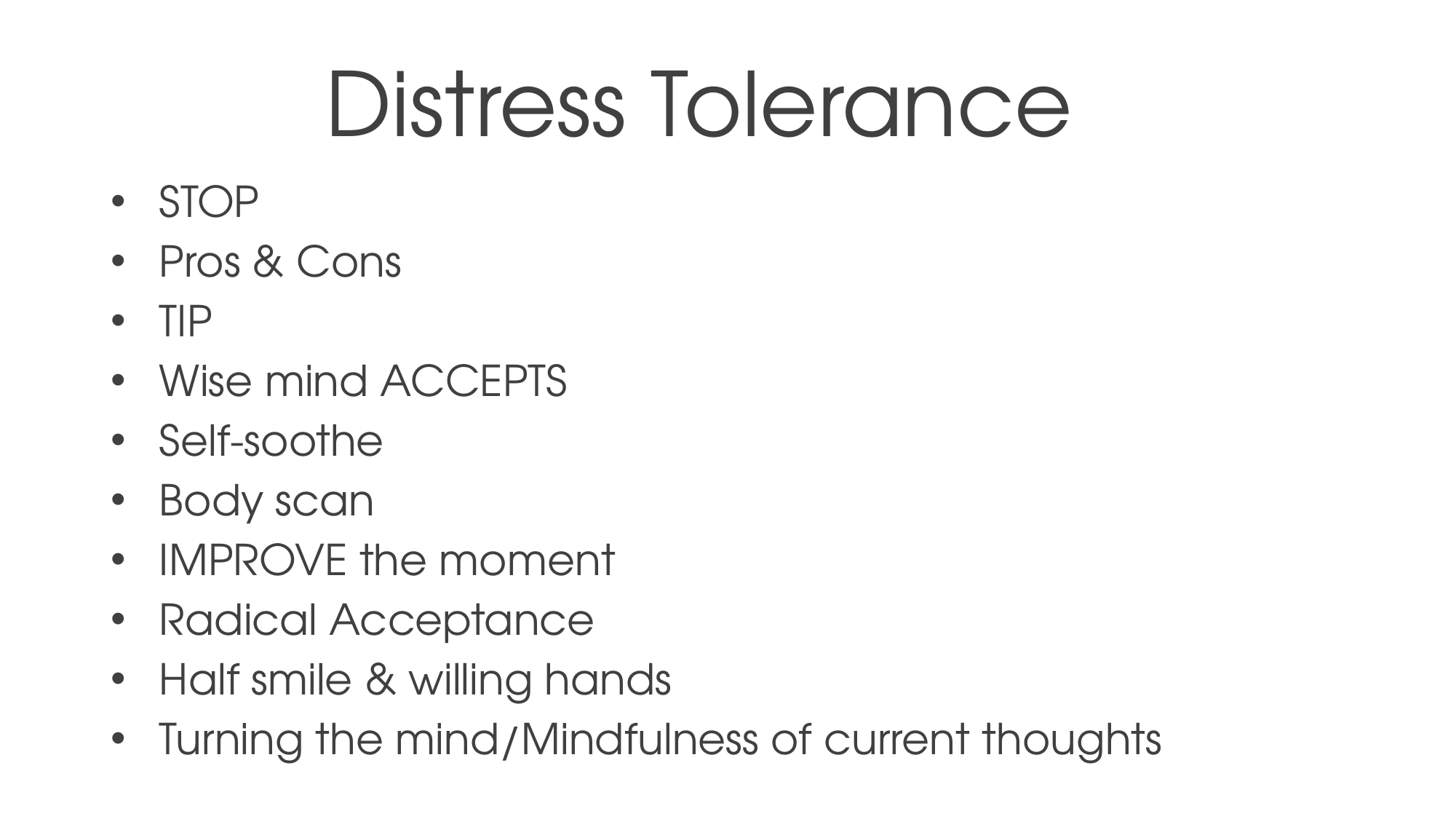

# Distress Tolerance
STOP
Pros & Cons
TIP
Wise mind ACCEPTS
Self-soothe
Body scan
IMPROVE the moment
Radical Acceptance
Half smile & willing hands
Turning the mind/Mindfulness of current thoughts